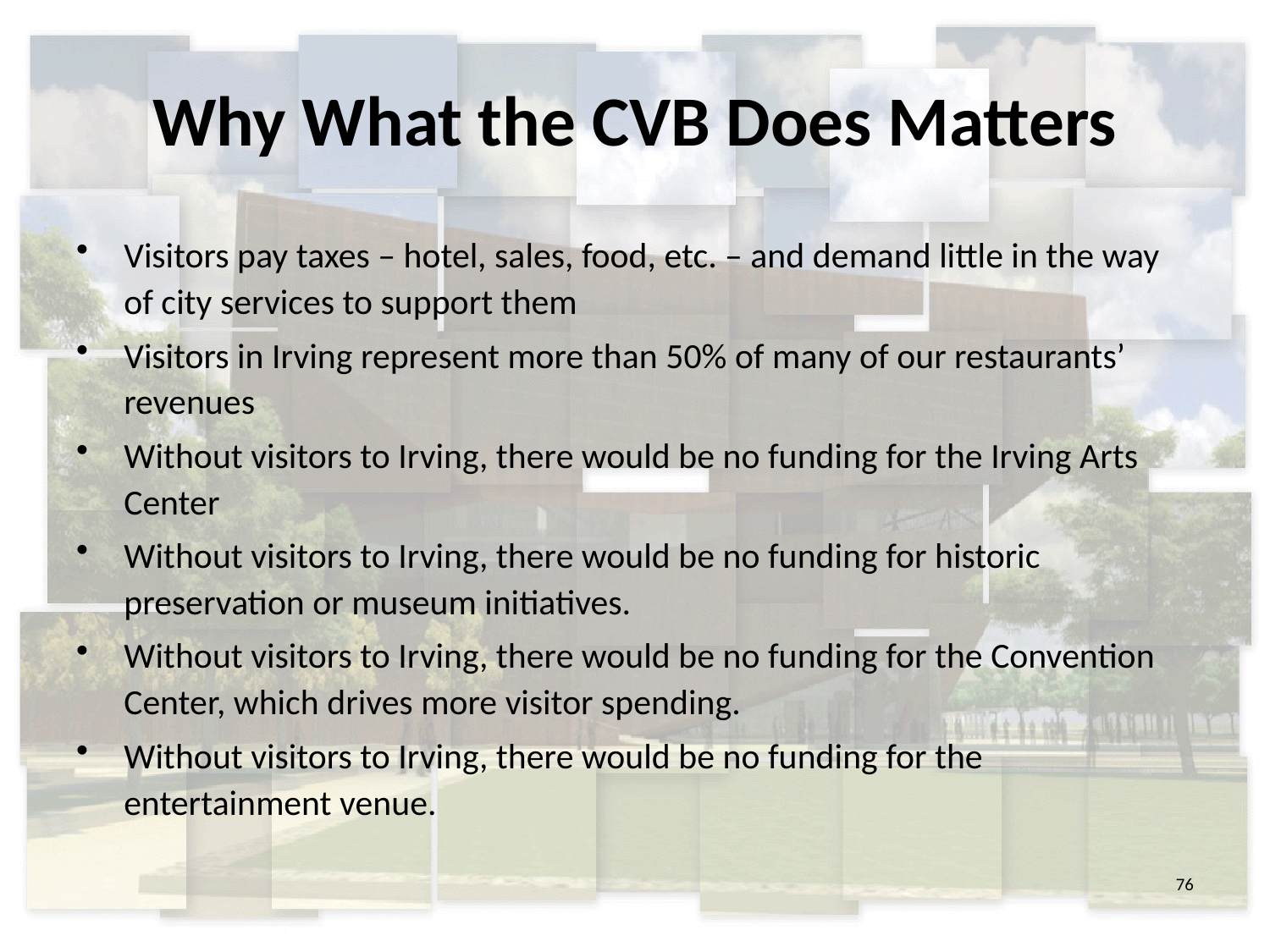

# Why What the CVB Does Matters
Visitors pay taxes – hotel, sales, food, etc. – and demand little in the way of city services to support them
Visitors in Irving represent more than 50% of many of our restaurants’ revenues
Without visitors to Irving, there would be no funding for the Irving Arts Center
Without visitors to Irving, there would be no funding for historic preservation or museum initiatives.
Without visitors to Irving, there would be no funding for the Convention Center, which drives more visitor spending.
Without visitors to Irving, there would be no funding for the entertainment venue.
76